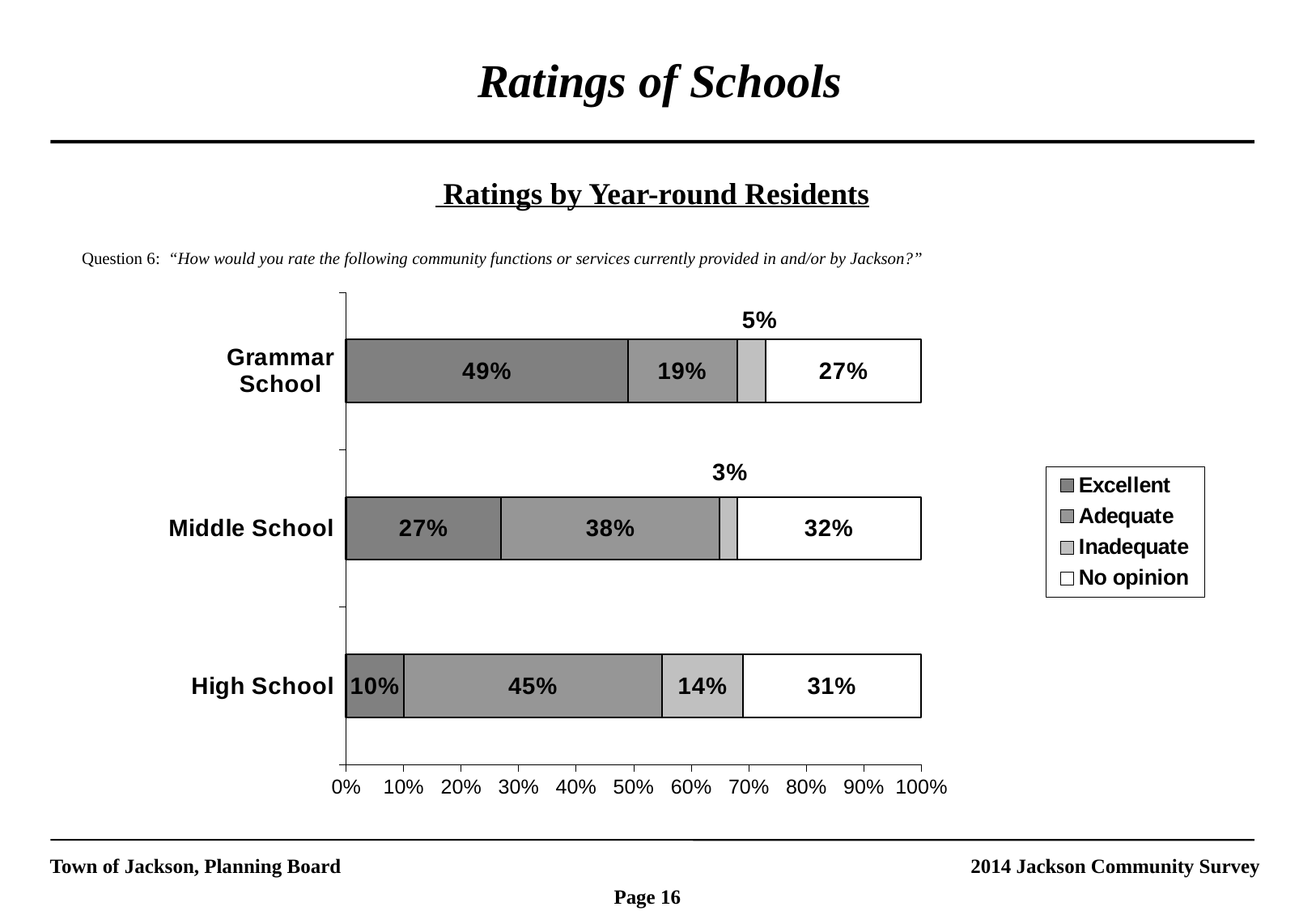

Ratings of Schools

 Ratings by Year-round Residents

Question 6:  “How would you rate the following community functions or services currently provided in and/or by Jackson?”

### Chart

| Category | Excellent | Adequate | Inadequate | No opinion |
|---|---|---|---|---|
| High School | 0.1 | 0.45 | 0.14 | 0.31000000000000016 |
| Middle School | 0.27 | 0.38000000000000017 | 0.030000000000000002 | 0.3200000000000002 |
| Grammar School | 0.49000000000000016 | 0.19 | 0.05 | 0.27 |